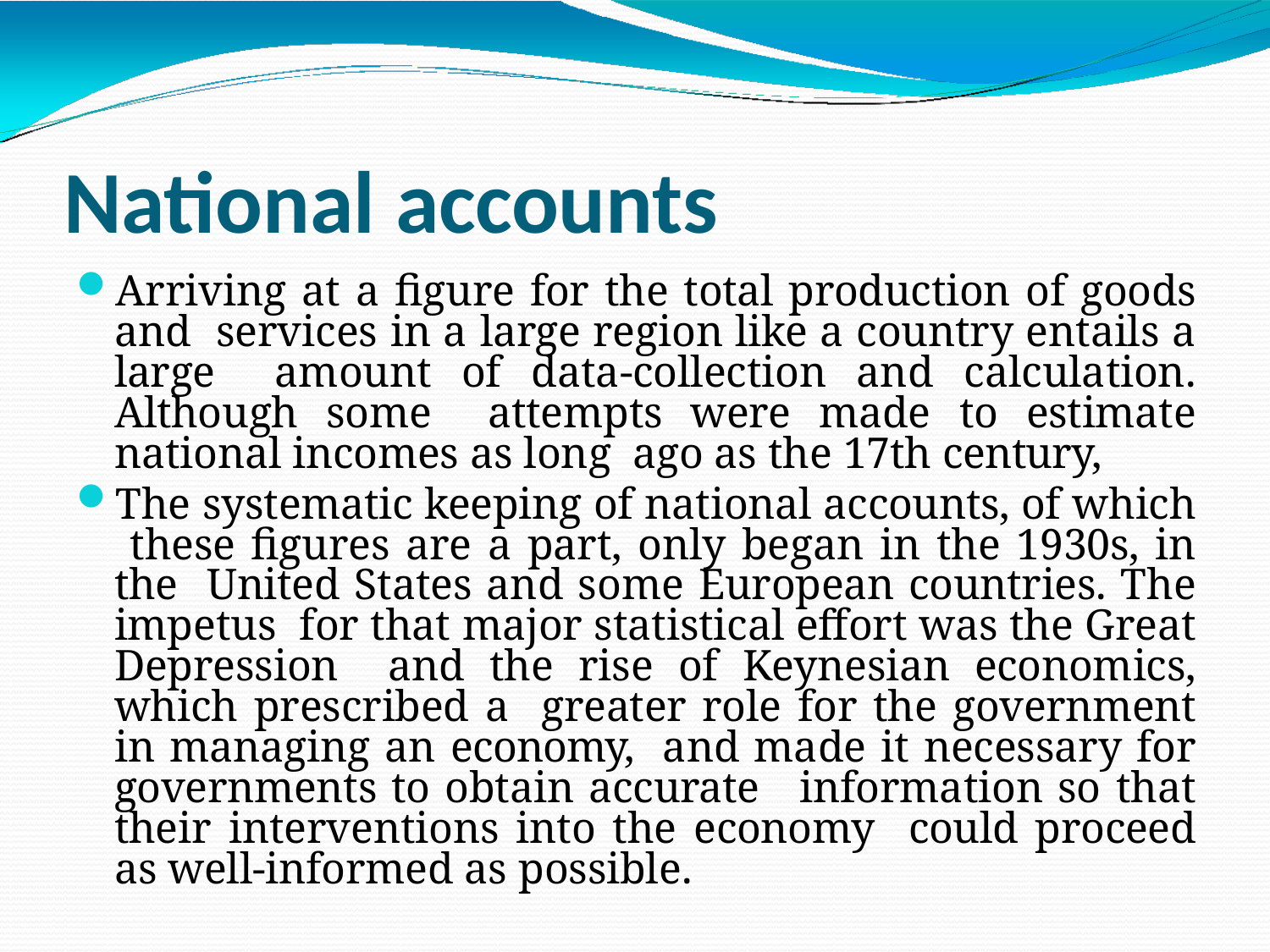

# National accounts
Arriving at a figure for the total production of goods and  services in a large region like a country entails a large  amount of data-collection and calculation. Although some  attempts were made to estimate national incomes as long  ago as the 17th century,
The systematic keeping of national accounts, of which  these figures are a part, only began in the 1930s, in the  United States and some European countries. The impetus  for that major statistical effort was the Great Depression  and the rise of Keynesian economics, which prescribed a  greater role for the government in managing an economy,  and made it necessary for governments to obtain accurate  information so that their interventions into the economy  could proceed as well-informed as possible.